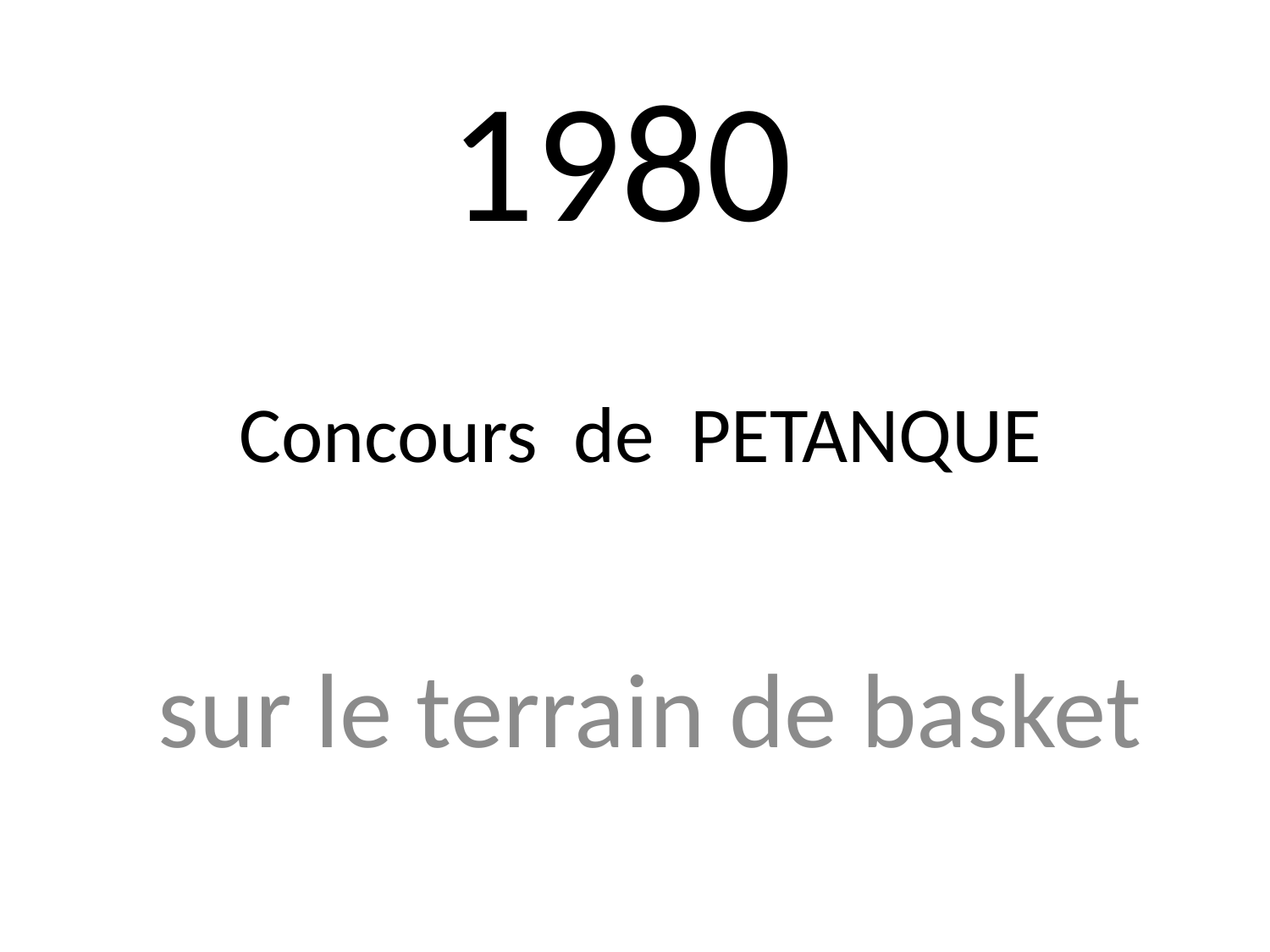

1980
# Concours  de  PETANQUE
sur le terrain de basket